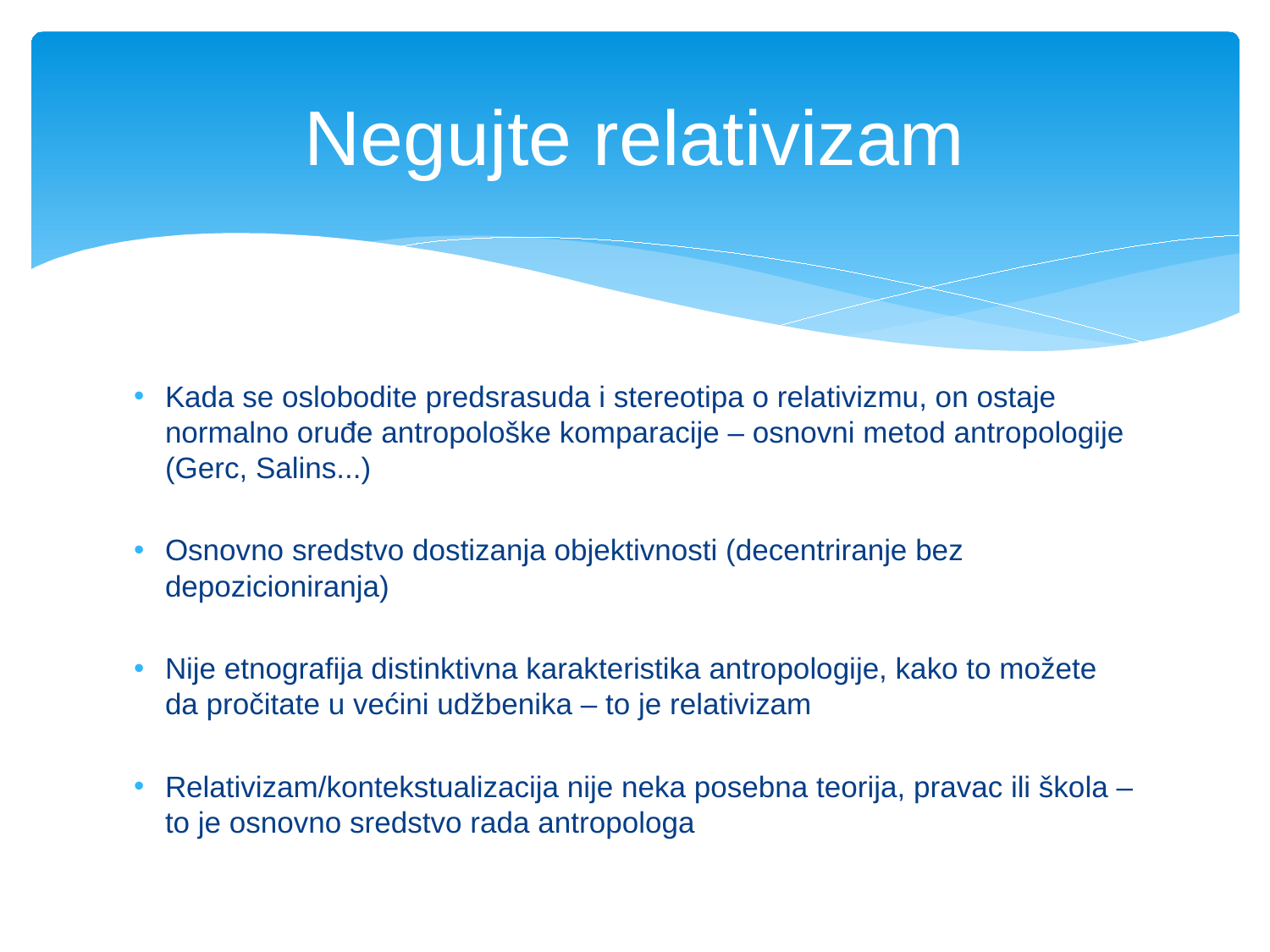

# Negujte relativizam
Kada se oslobodite predsrasuda i stereotipa o relativizmu, on ostaje normalno oruđe antropološke komparacije – osnovni metod antropologije (Gerc, Salins...)

Osnovno sredstvo dostizanja objektivnosti (decentriranje bez depozicioniranja)

Nije etnografija distinktivna karakteristika antropologije, kako to možete da pročitate u većini udžbenika – to je relativizam

Relativizam/kontekstualizacija nije neka posebna teorija, pravac ili škola – to je osnovno sredstvo rada antropologa